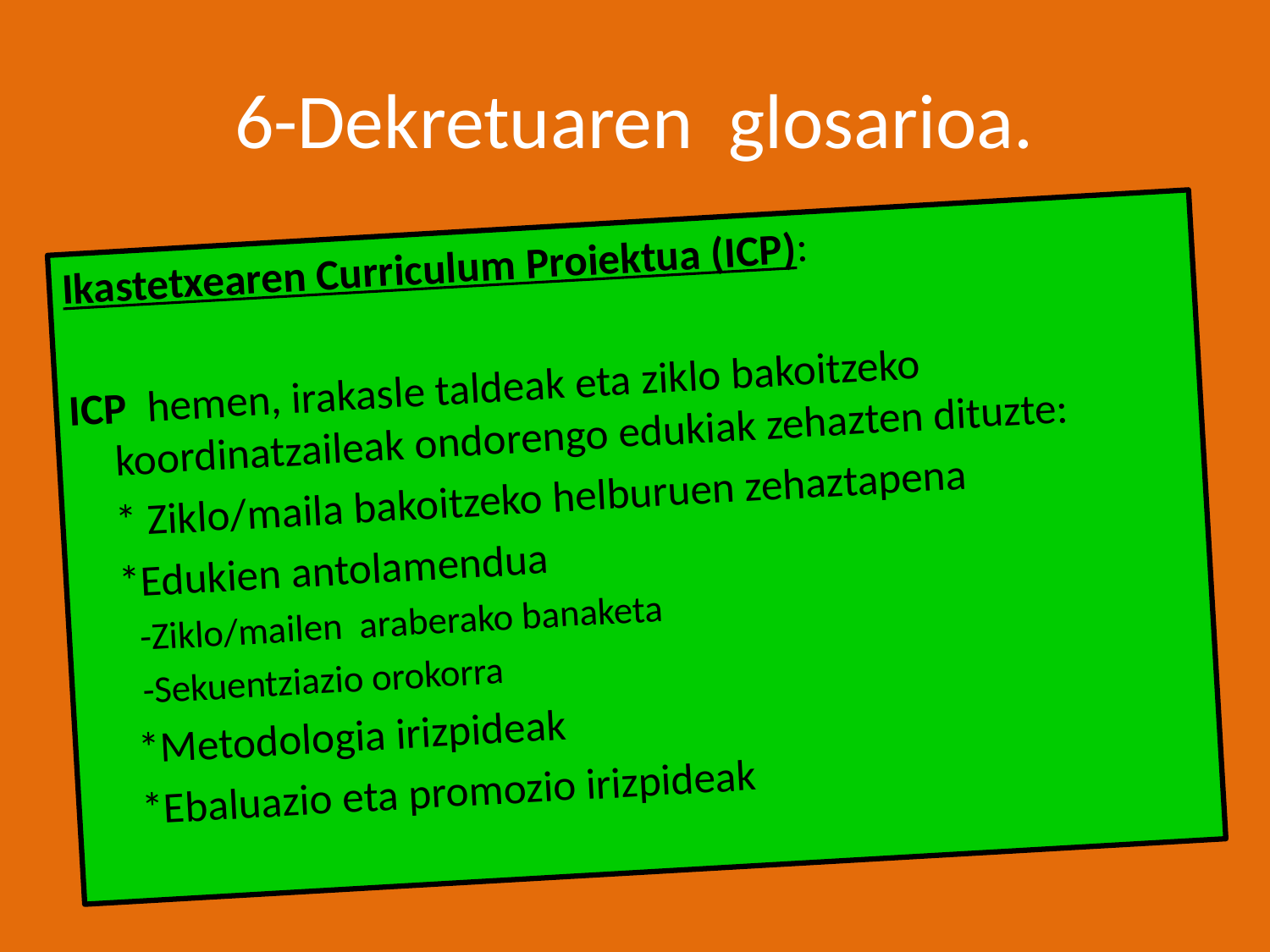

# 6-Dekretuaren  glosarioa.
Ikastetxearen Curriculum Proiektua (ICP):

ICP  hemen, irakasle taldeak eta ziklo bakoitzeko koordinatzaileak ondorengo edukiak zehazten dituzte:
    * Ziklo/maila bakoitzeko helburuen zehaztapena
    *Edukien antolamendua
-Ziklo/mailen  araberako banaketa
-Sekuentziazio orokorra
     *Metodologia irizpideak
     *Ebaluazio eta promozio irizpideak